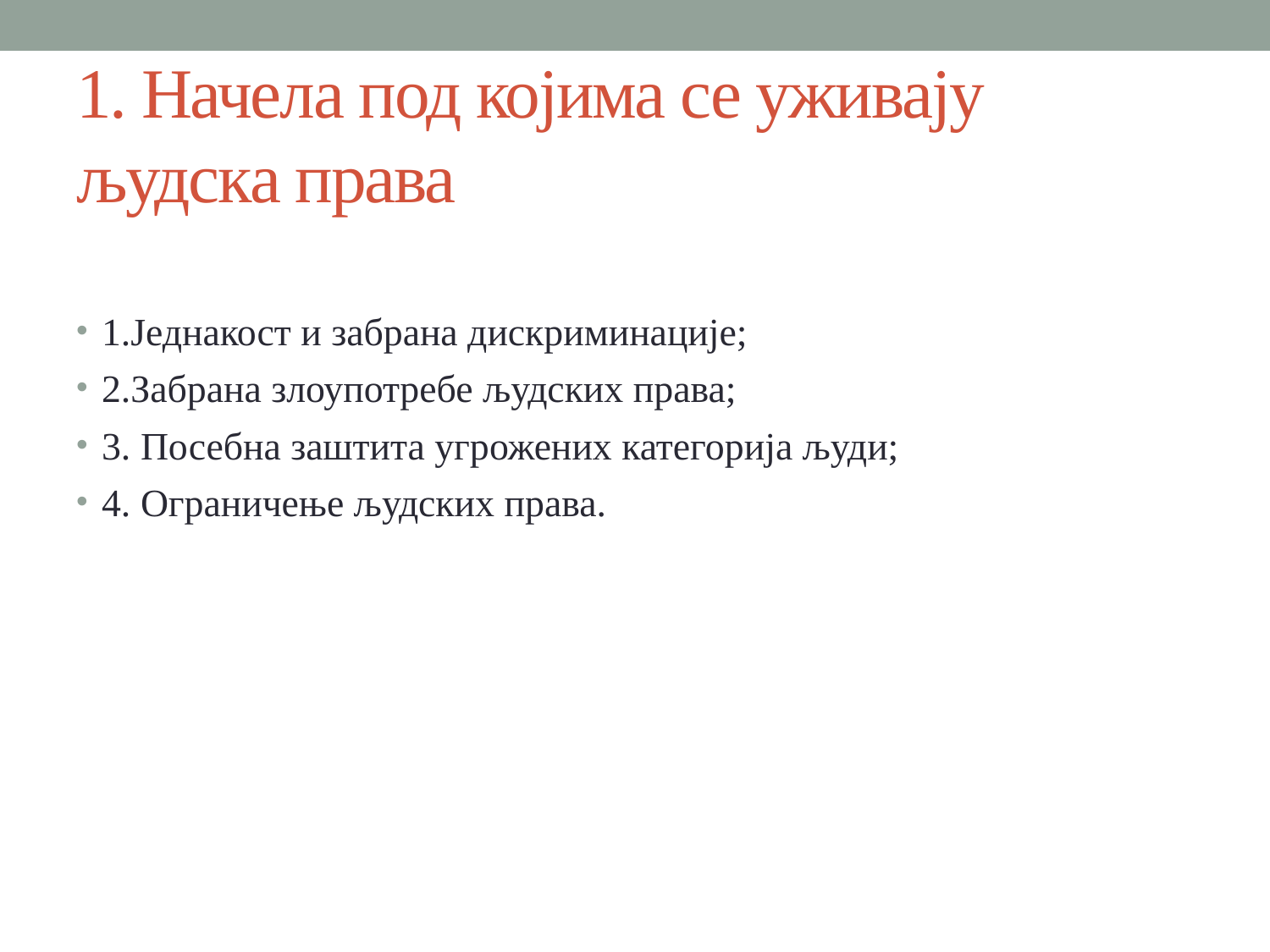

# 1. Начела под којима се уживају људска права

1.Једнакост и забрана дискриминације;
2.Забрана злоупотребе људских права;
3. Посебна заштита угрожених категорија људи;
4. Ограничење људских права.